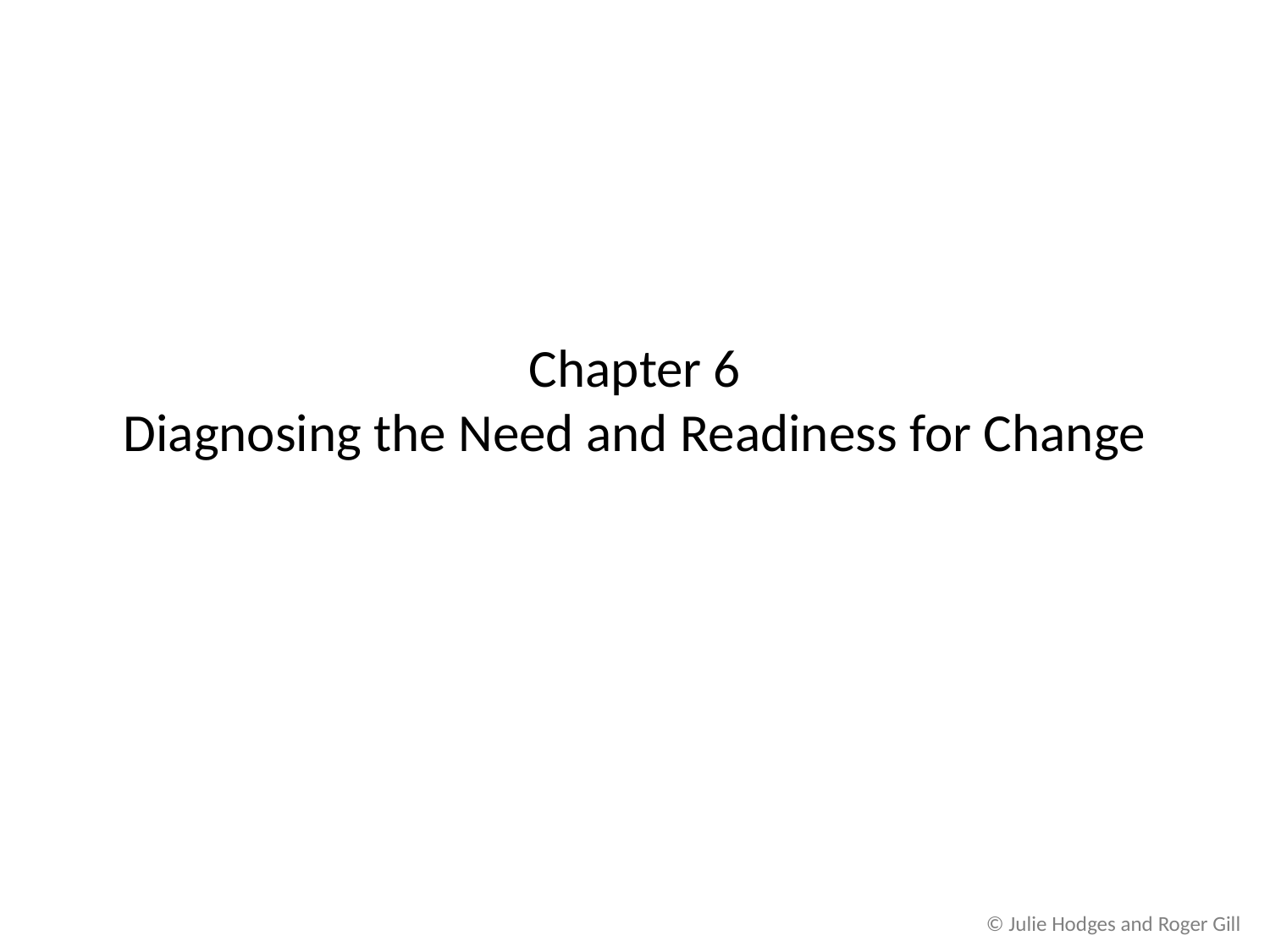

# Chapter 6 Diagnosing the Need and Readiness for Change
© Julie Hodges and Roger Gill